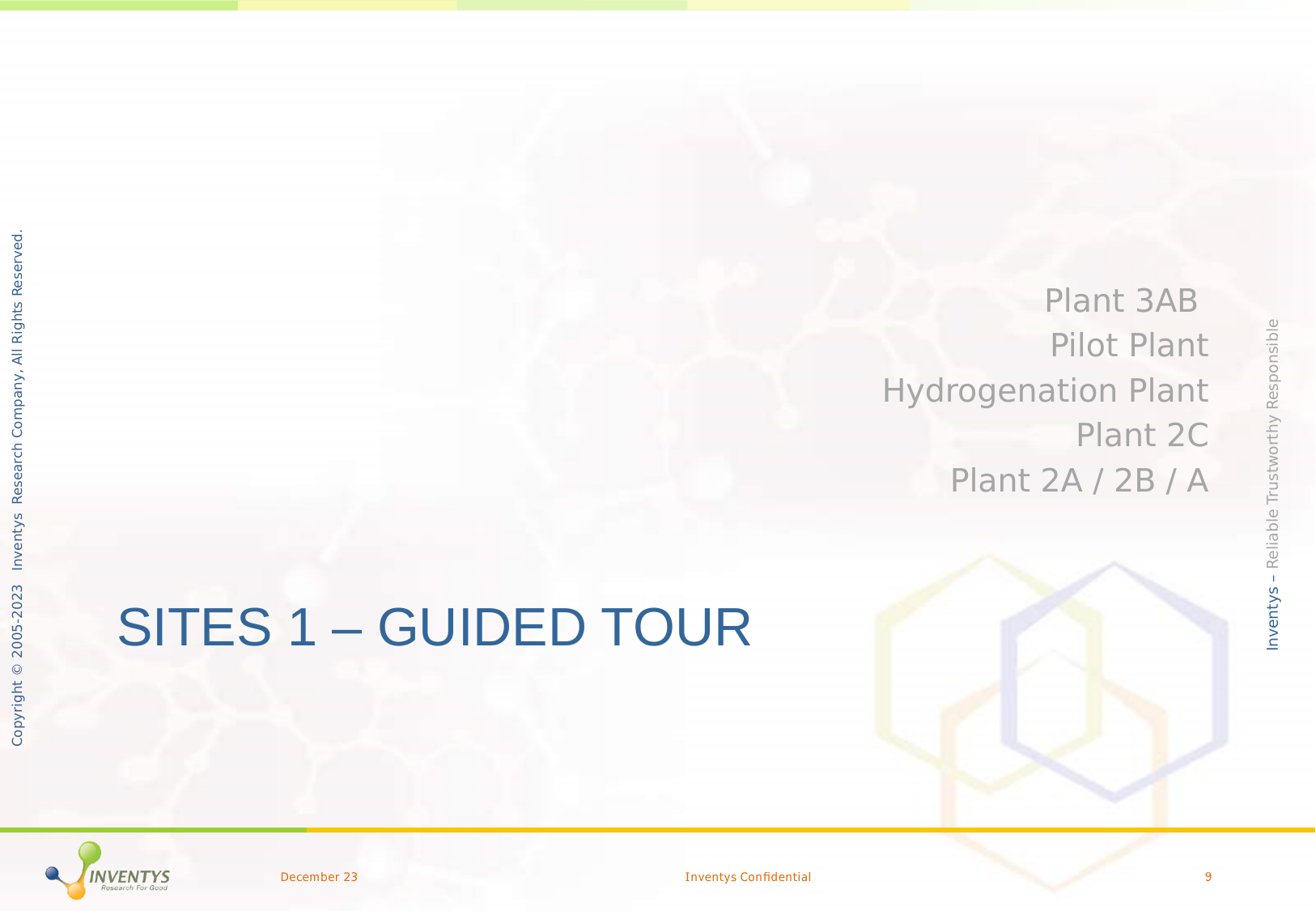

Plant 3AB
Pilot Plant
Hydrogenation Plant
Plant 2C
Plant 2A / 2B / A
# Sites 1 – Guided Tour
December 23
Inventys Confidential
9